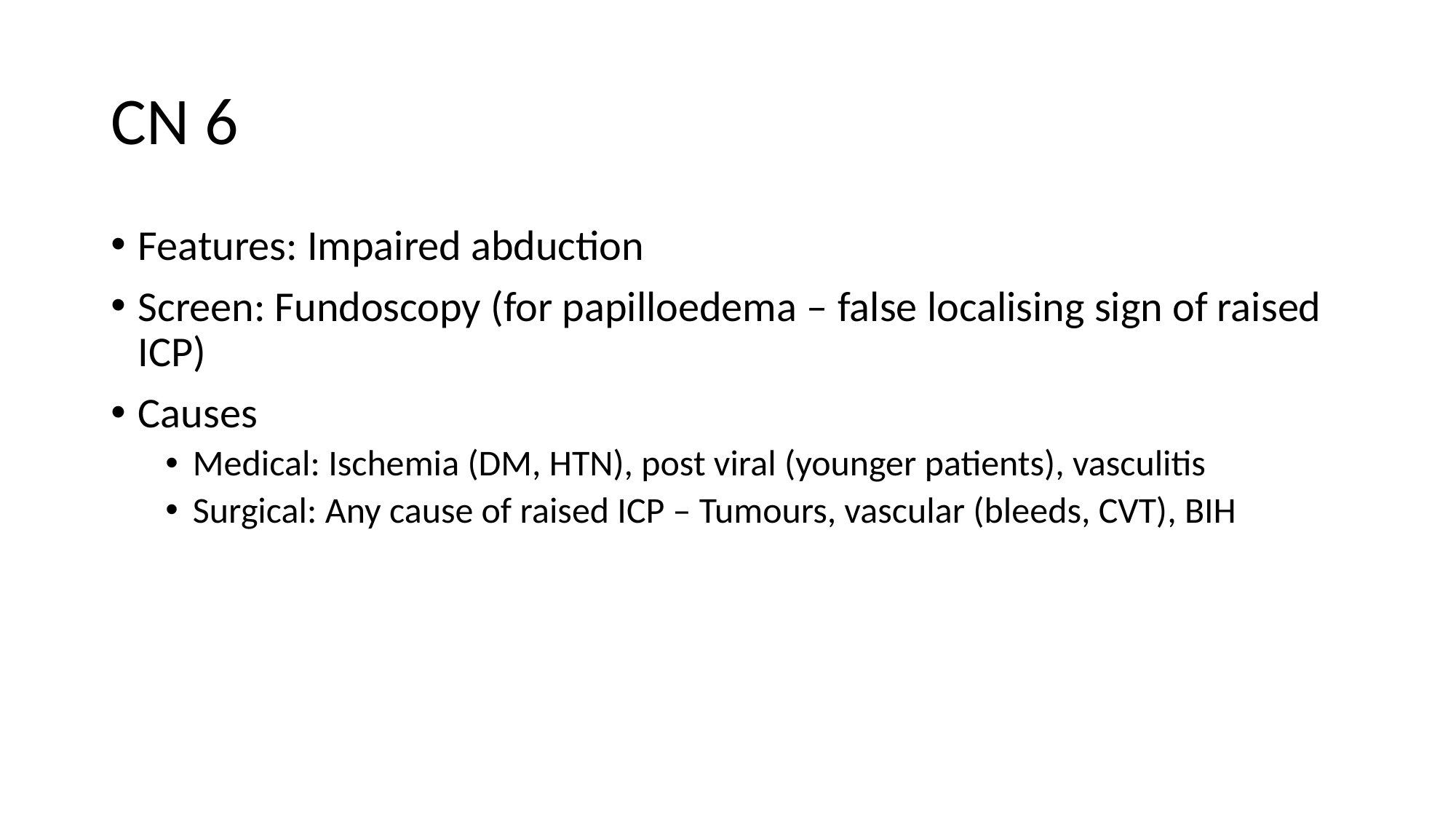

# CN 6
Features: Impaired abduction
Screen: Fundoscopy (for papilloedema – false localising sign of raised ICP)
Causes
Medical: Ischemia (DM, HTN), post viral (younger patients), vasculitis
Surgical: Any cause of raised ICP – Tumours, vascular (bleeds, CVT), BIH